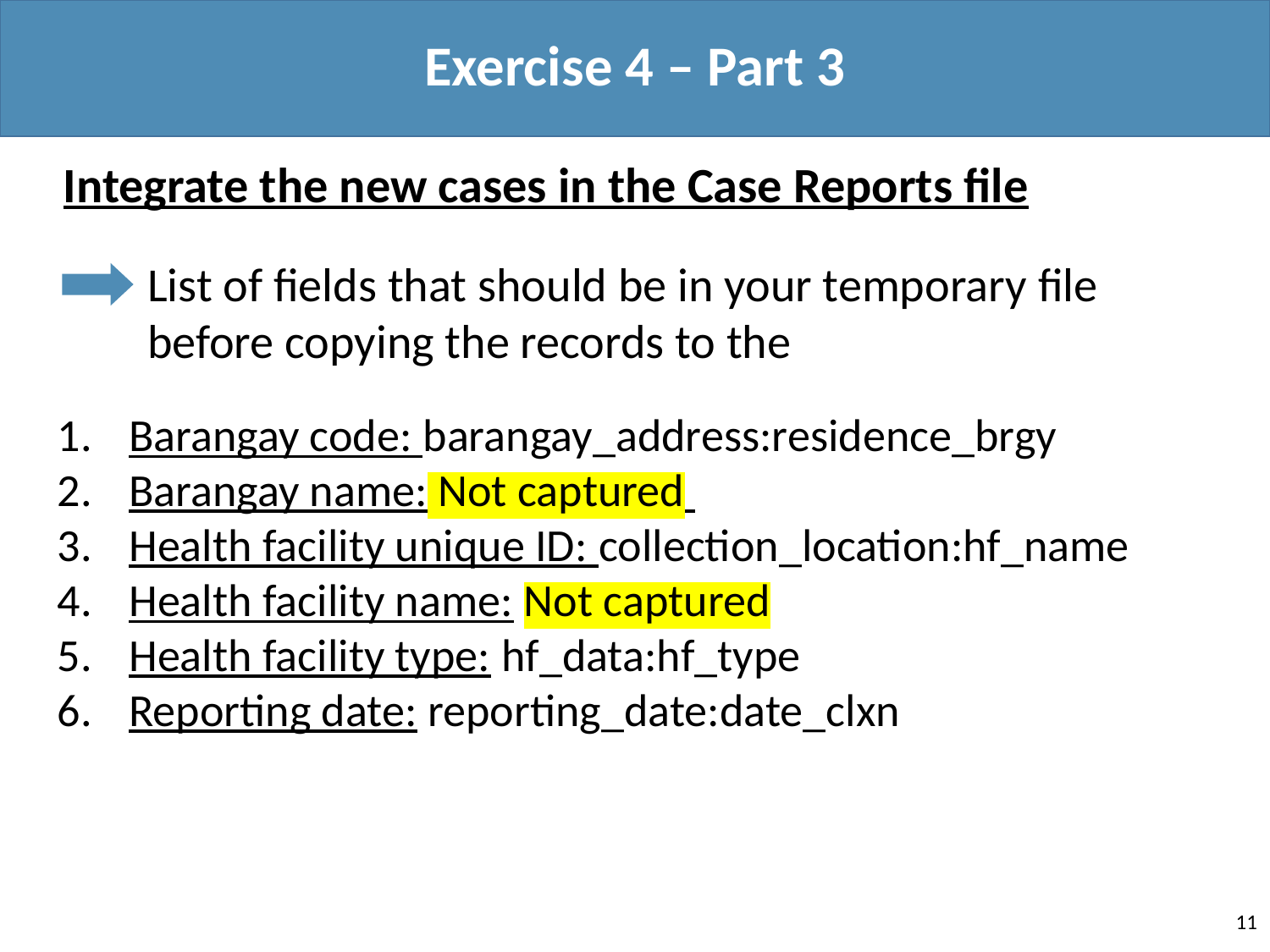

Exercise 4 – Part 3
Integrate the new cases in the Case Reports file
List of fields that should be in your temporary file before copying the records to the

Barangay code: barangay_address:residence_brgy
Barangay name: Not captured
Health facility unique ID: collection_location:hf_name
Health facility name: Not captured
Health facility type: hf_data:hf_type
Reporting date: reporting_date:date_clxn
11